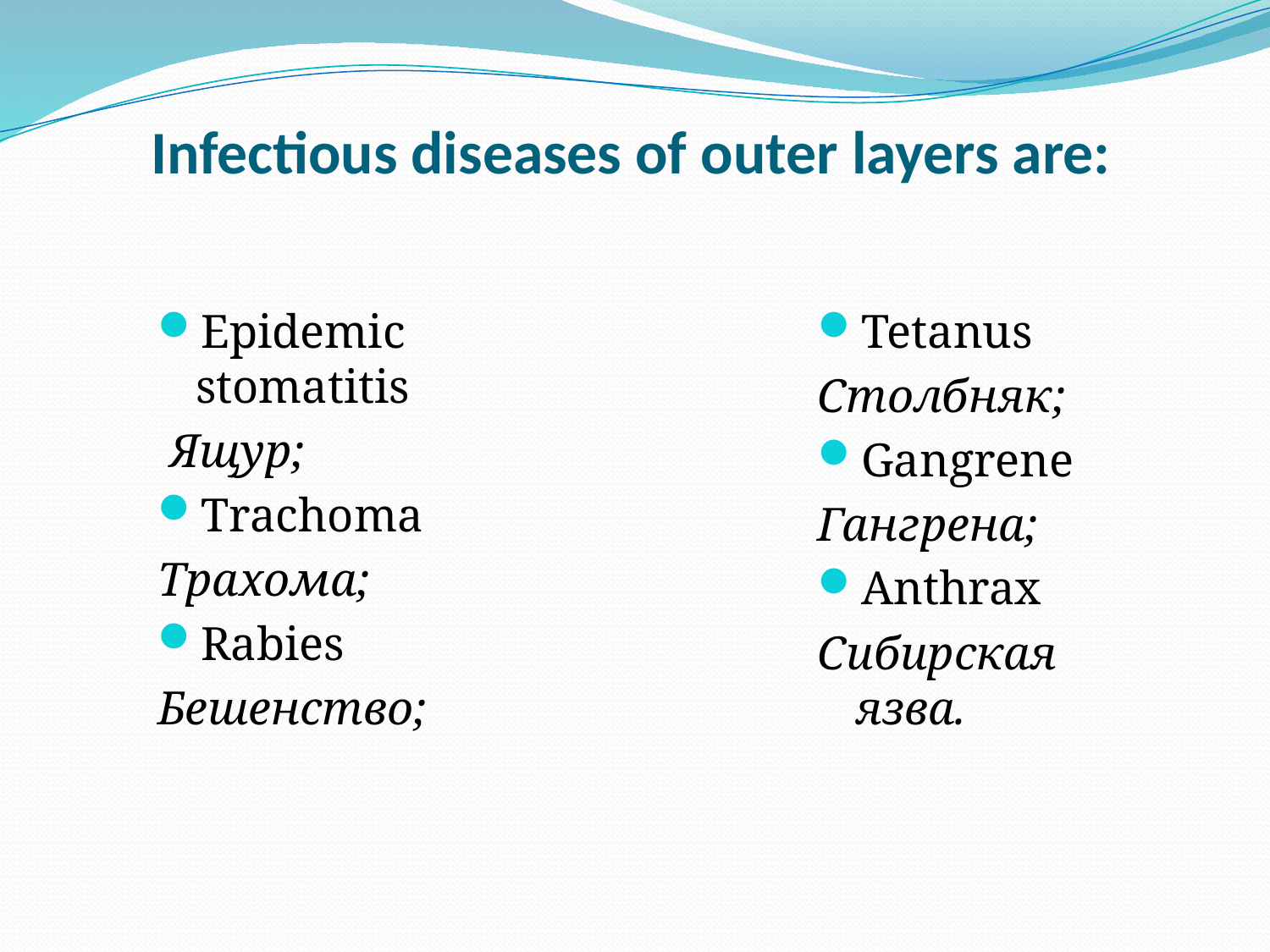

# Infectious diseases of outer layers are:
Epidemic stomatitis
 Ящур;
Trachoma
Трахома;
Rabies
Бешенство;

Tetanus
Столбняк;
Gangrene
Гангрена;
Anthrax
Сибирская язва.